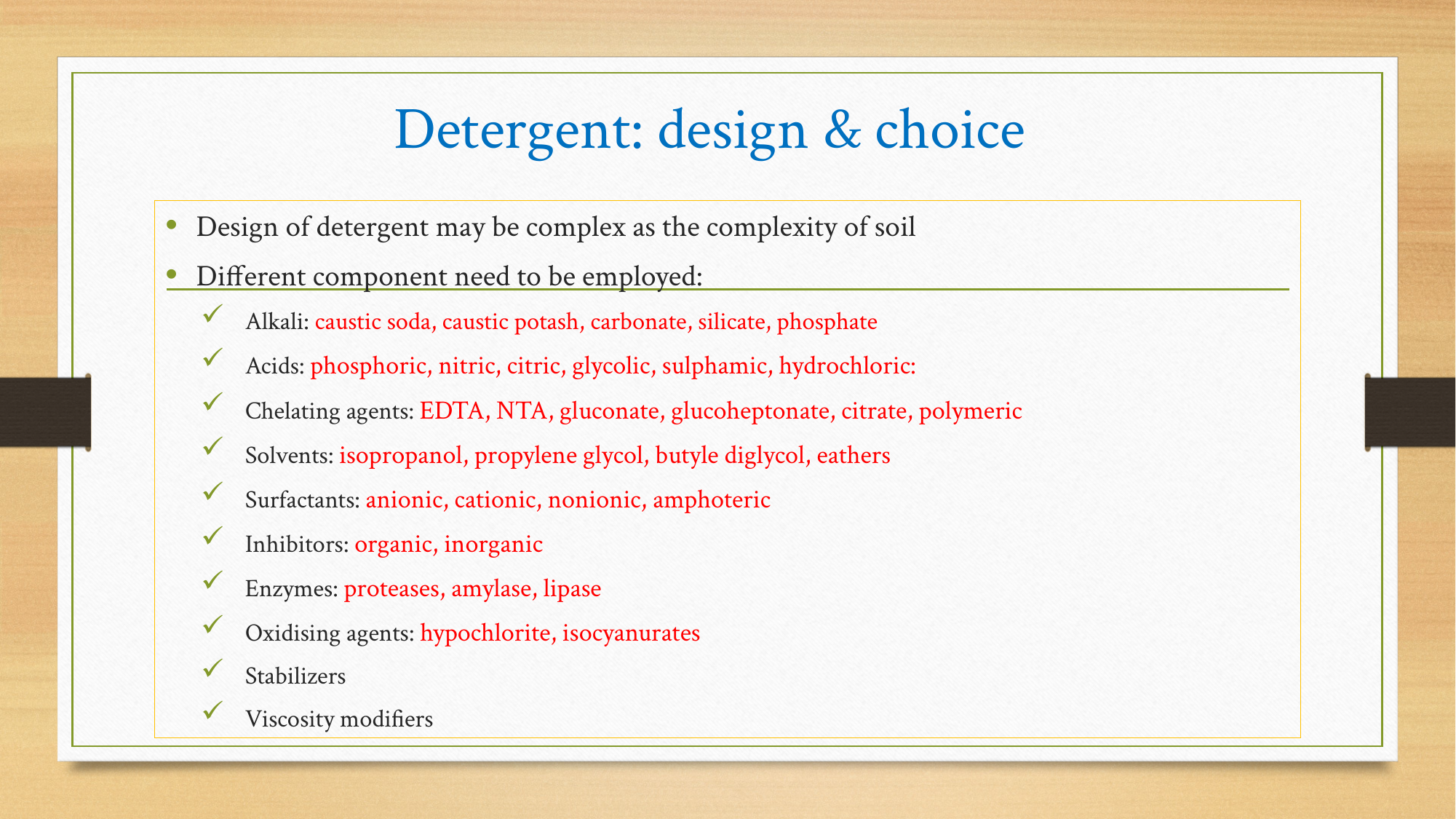

# Detergent: design & choice
Design of detergent may be complex as the complexity of soil
Different component need to be employed:
Alkali: caustic soda, caustic potash, carbonate, silicate, phosphate
Acids: phosphoric, nitric, citric, glycolic, sulphamic, hydrochloric:
Chelating agents: EDTA, NTA, gluconate, glucoheptonate, citrate, polymeric
Solvents: isopropanol, propylene glycol, butyle diglycol, eathers
Surfactants: anionic, cationic, nonionic, amphoteric
Inhibitors: organic, inorganic
Enzymes: proteases, amylase, lipase
Oxidising agents: hypochlorite, isocyanurates
Stabilizers
Viscosity modifiers